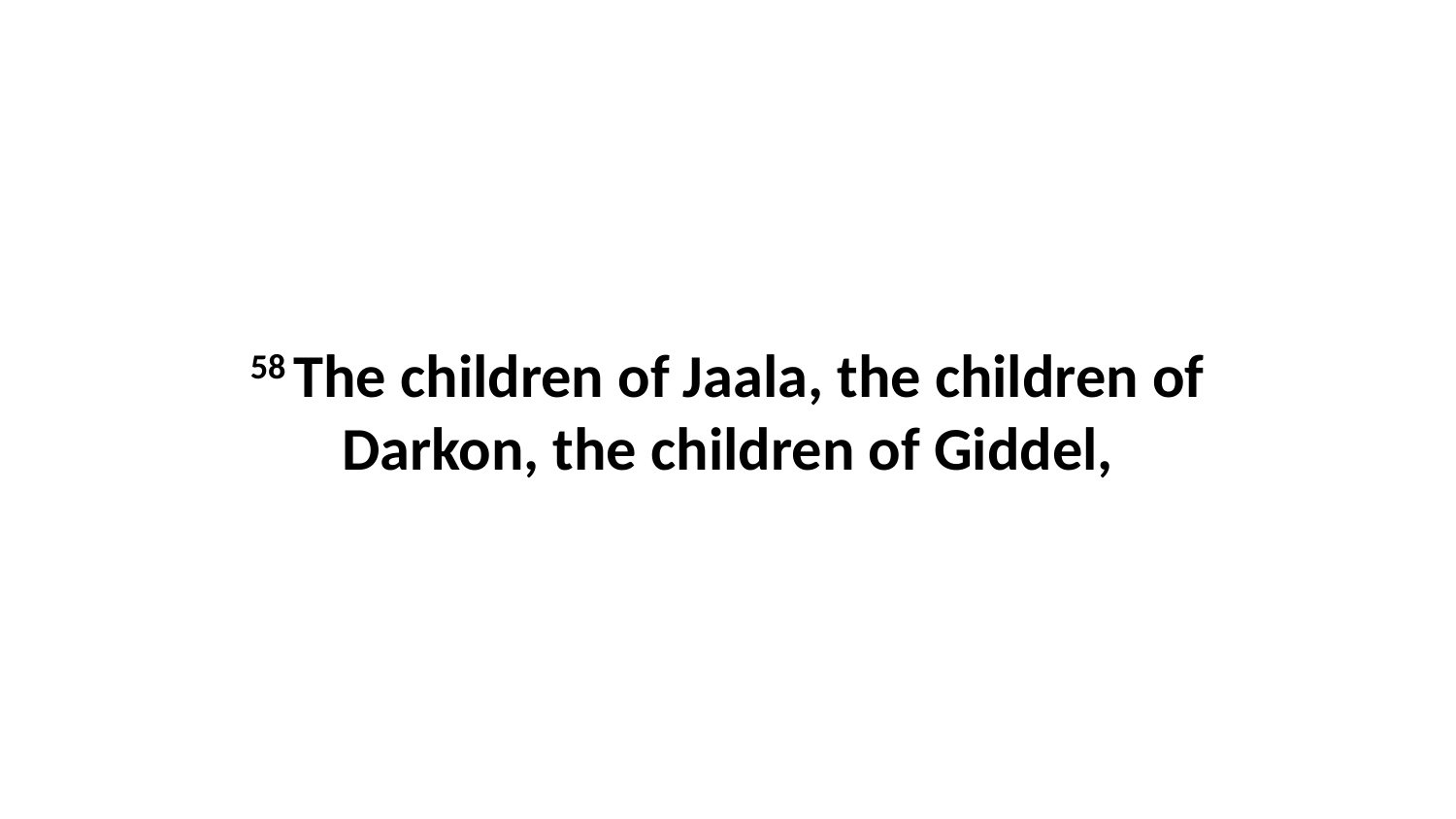

58 The children of Jaala, the children of Darkon, the children of Giddel,